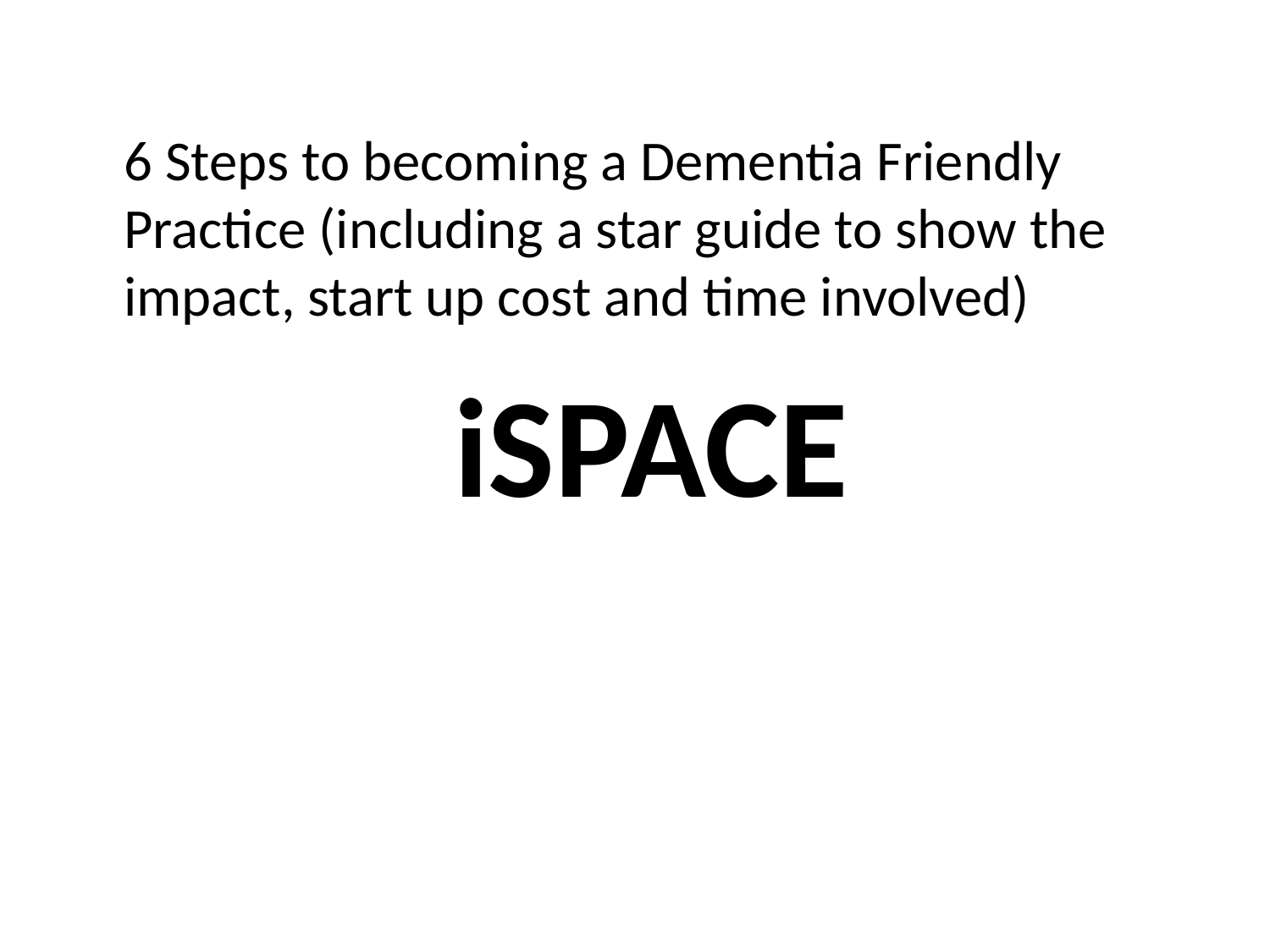

6 Steps to becoming a Dementia Friendly Practice (including a star guide to show the impact, start up cost and time involved)
 iSPACE